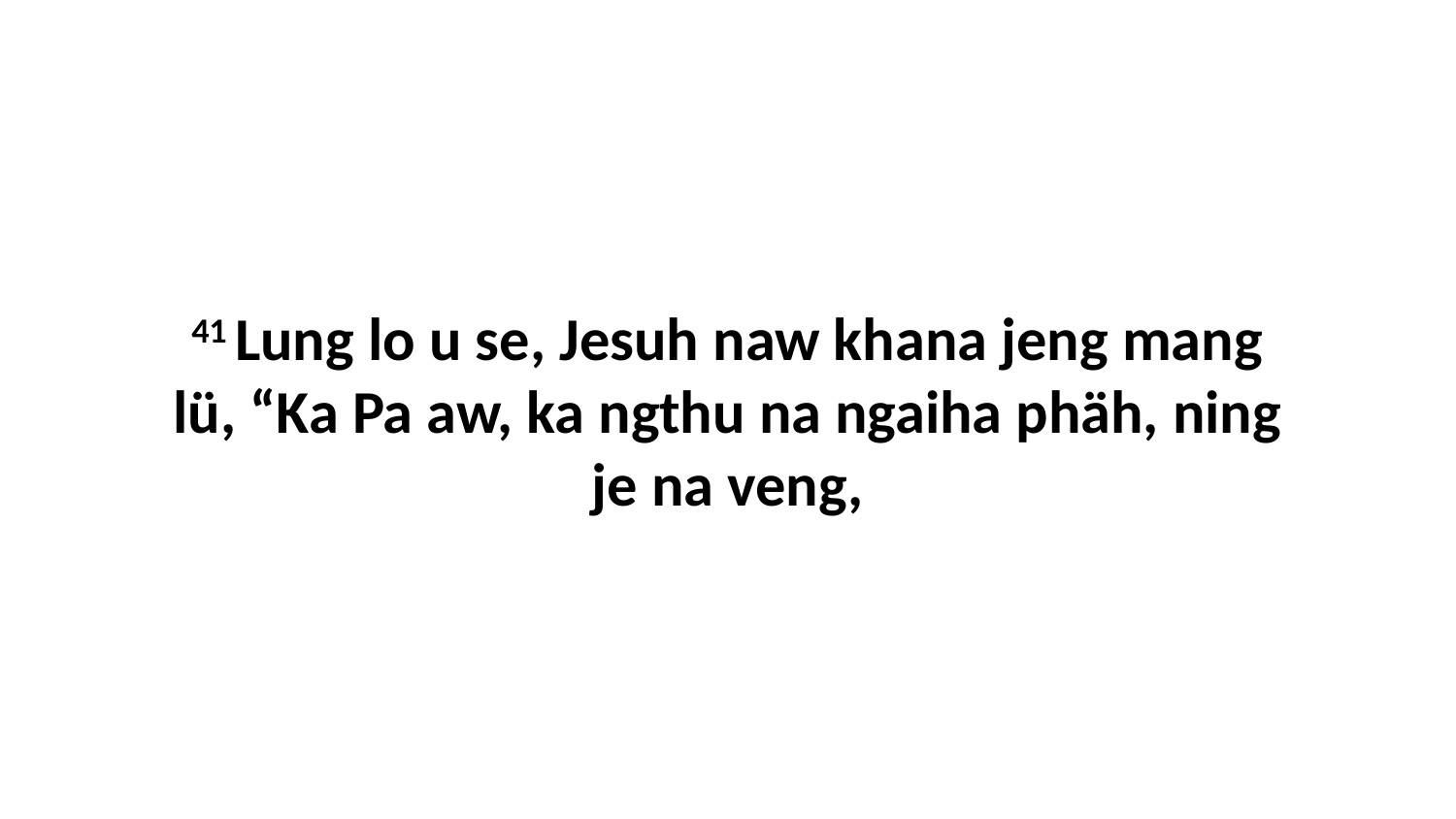

41 Lung lo u se, Jesuh naw khana jeng mang lü, “Ka Pa aw, ka ngthu na ngaiha phäh, ning je na veng,